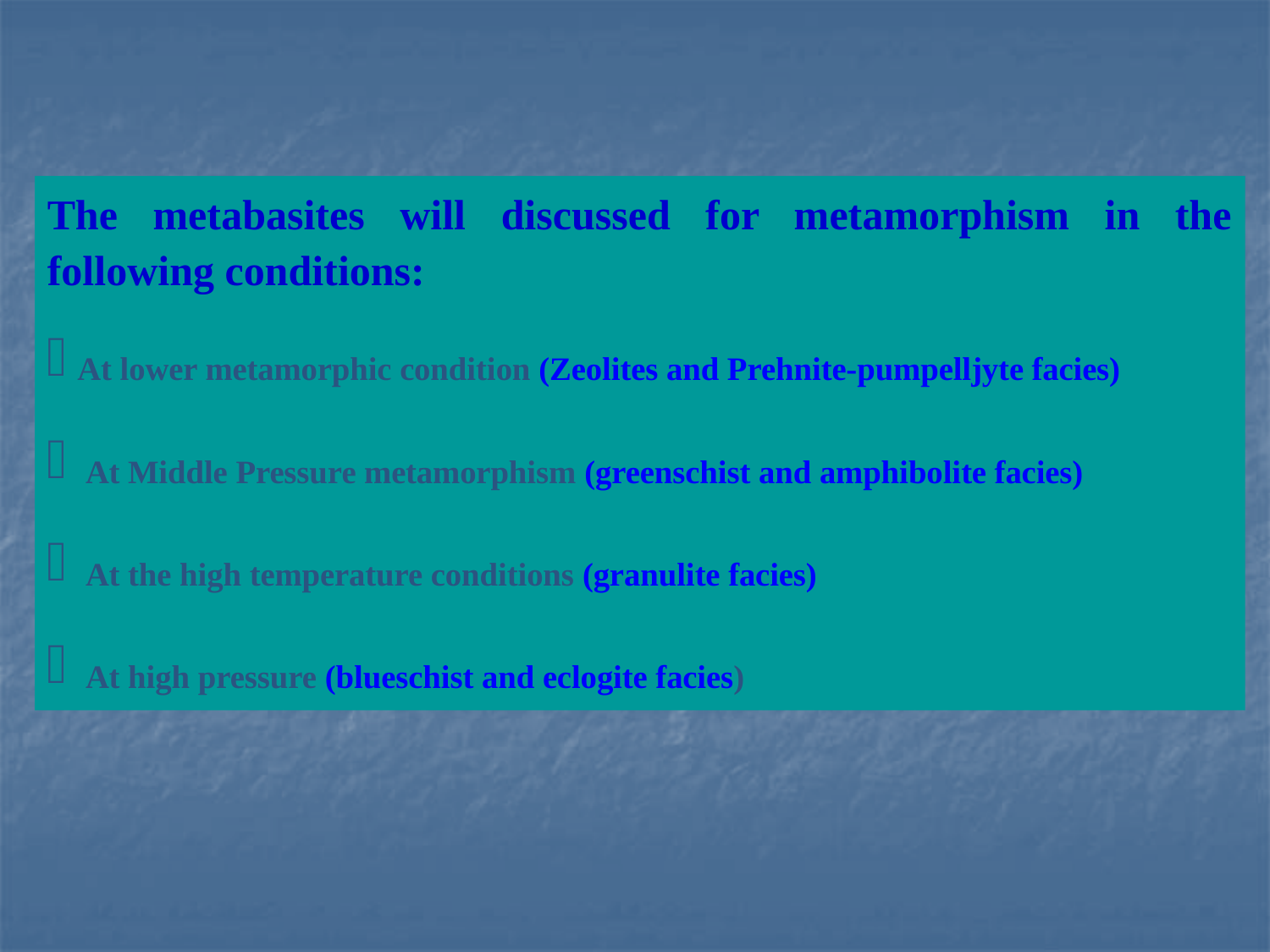

The metabasites will discussed for metamorphism in the following conditions:
At lower metamorphic condition (Zeolites and Prehnite-pumpelljyte facies)
 At Middle Pressure metamorphism (greenschist and amphibolite facies)
 At the high temperature conditions (granulite facies)
 At high pressure (blueschist and eclogite facies)